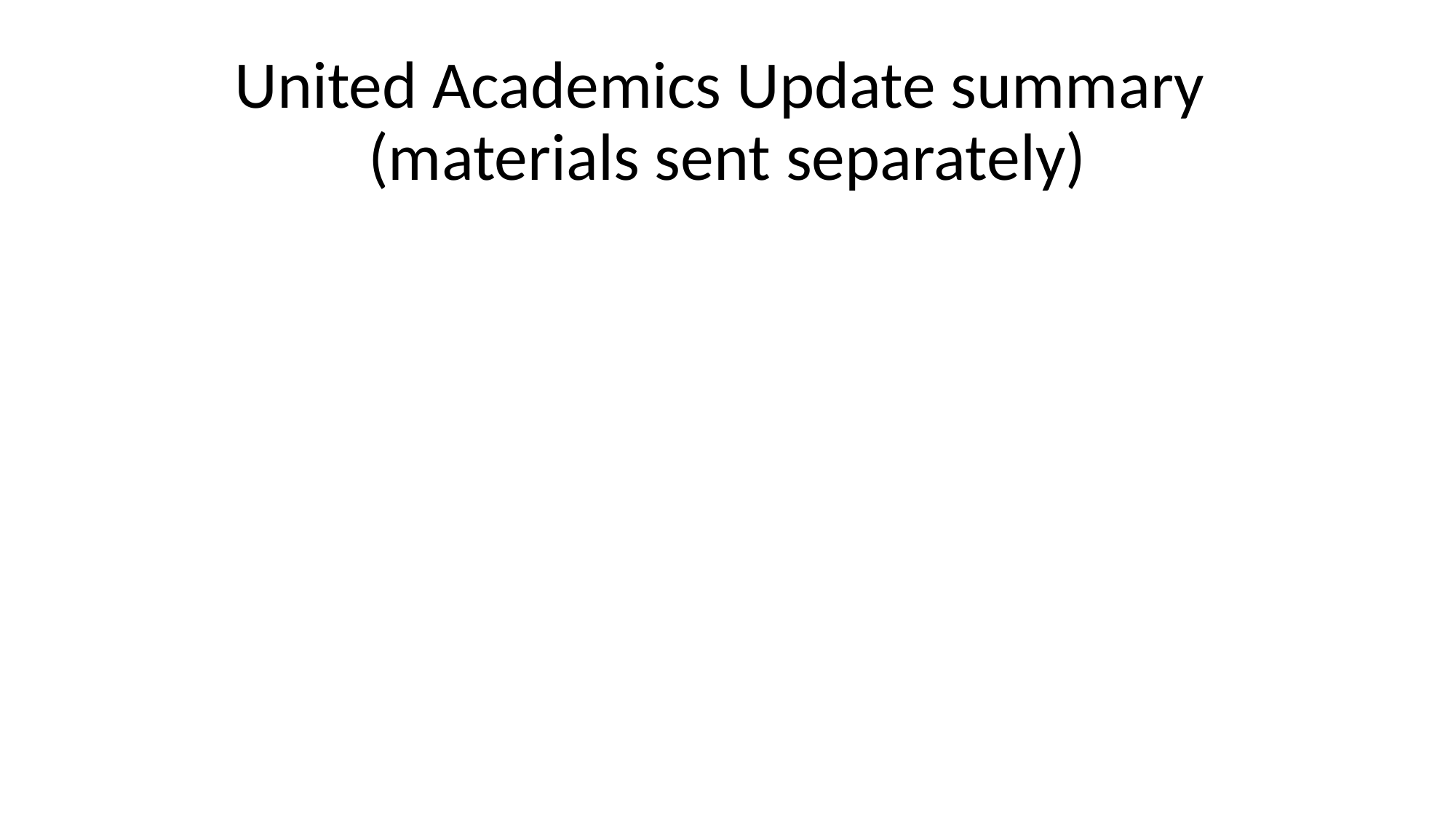

# United Academics Update summary (materials sent separately)